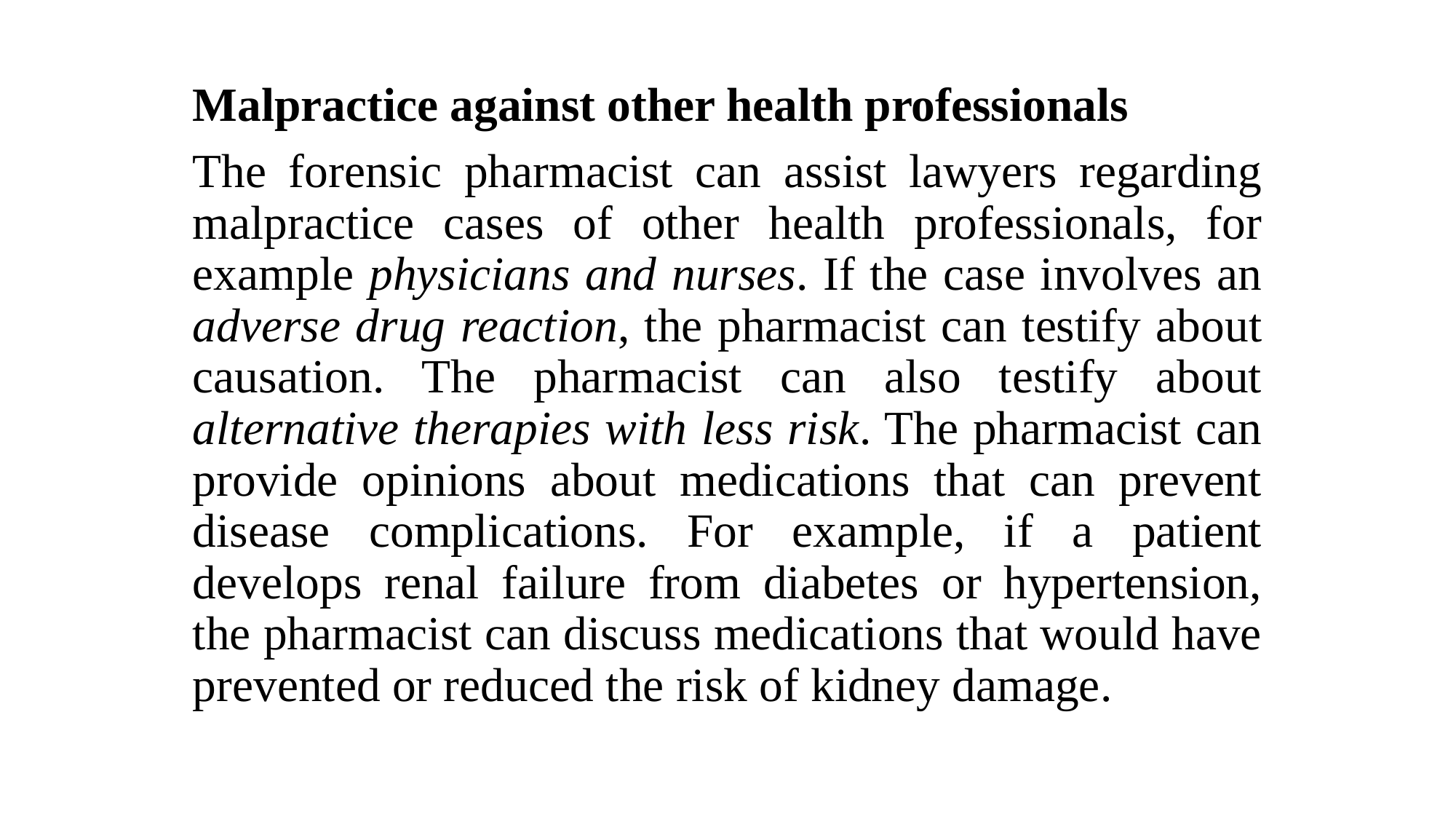

Malpractice against other health professionals
The forensic pharmacist can assist lawyers regarding malpractice cases of other health professionals, for example physicians and nurses. If the case involves an adverse drug reaction, the pharmacist can testify about causation. The pharmacist can also testify about alternative therapies with less risk. The pharmacist can provide opinions about medications that can prevent disease complications. For example, if a patient develops renal failure from diabetes or hypertension, the pharmacist can discuss medications that would have prevented or reduced the risk of kidney damage.